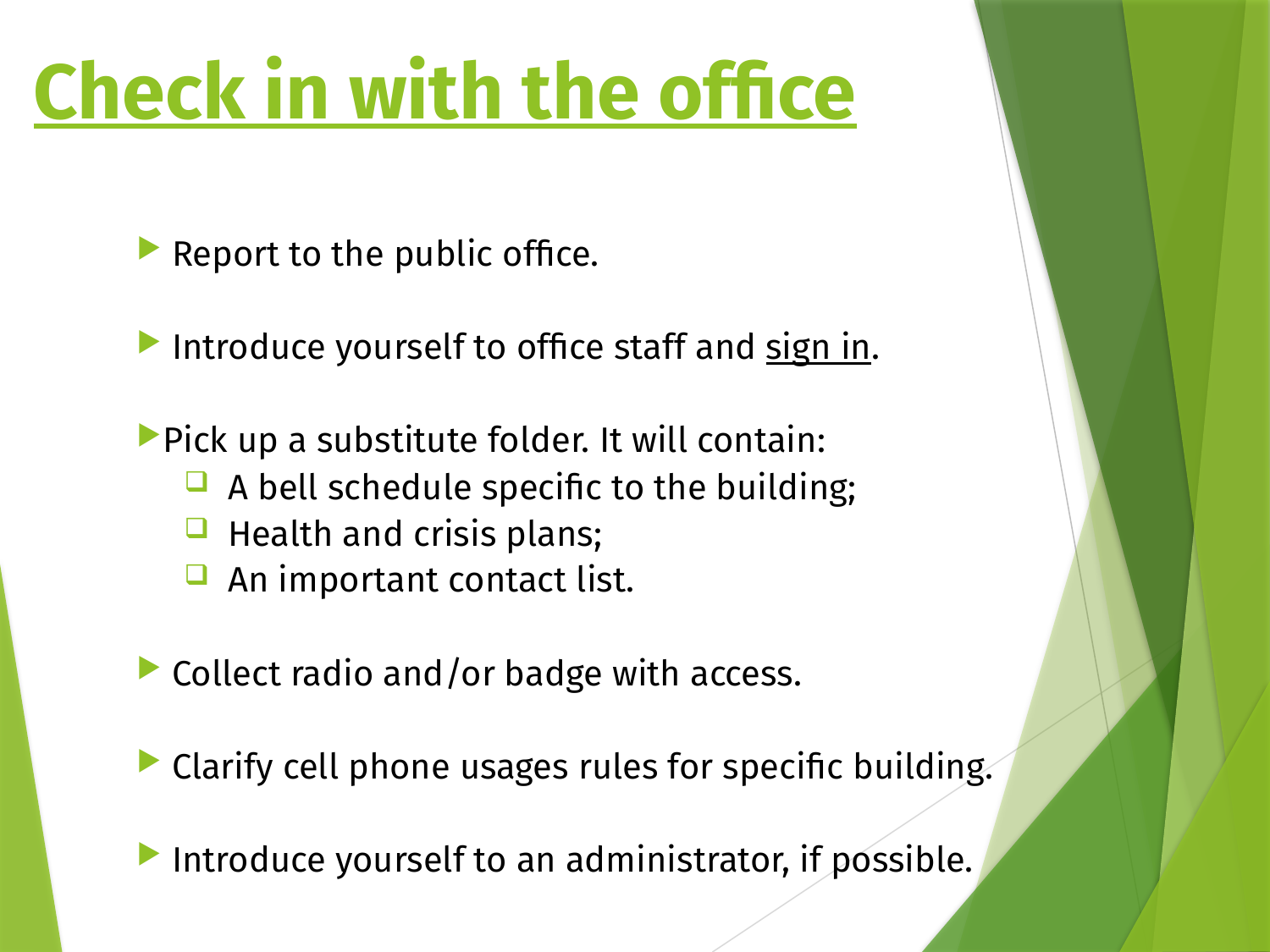

# Check in with the office
 Report to the public office.

 Introduce yourself to office staff and sign in.

Pick up a substitute folder. It will contain:
  A bell schedule specific to the building;
  Health and crisis plans;
  An important contact list.

 Collect radio and/or badge with access.

 Clarify cell phone usages rules for specific building.

 Introduce yourself to an administrator, if possible.